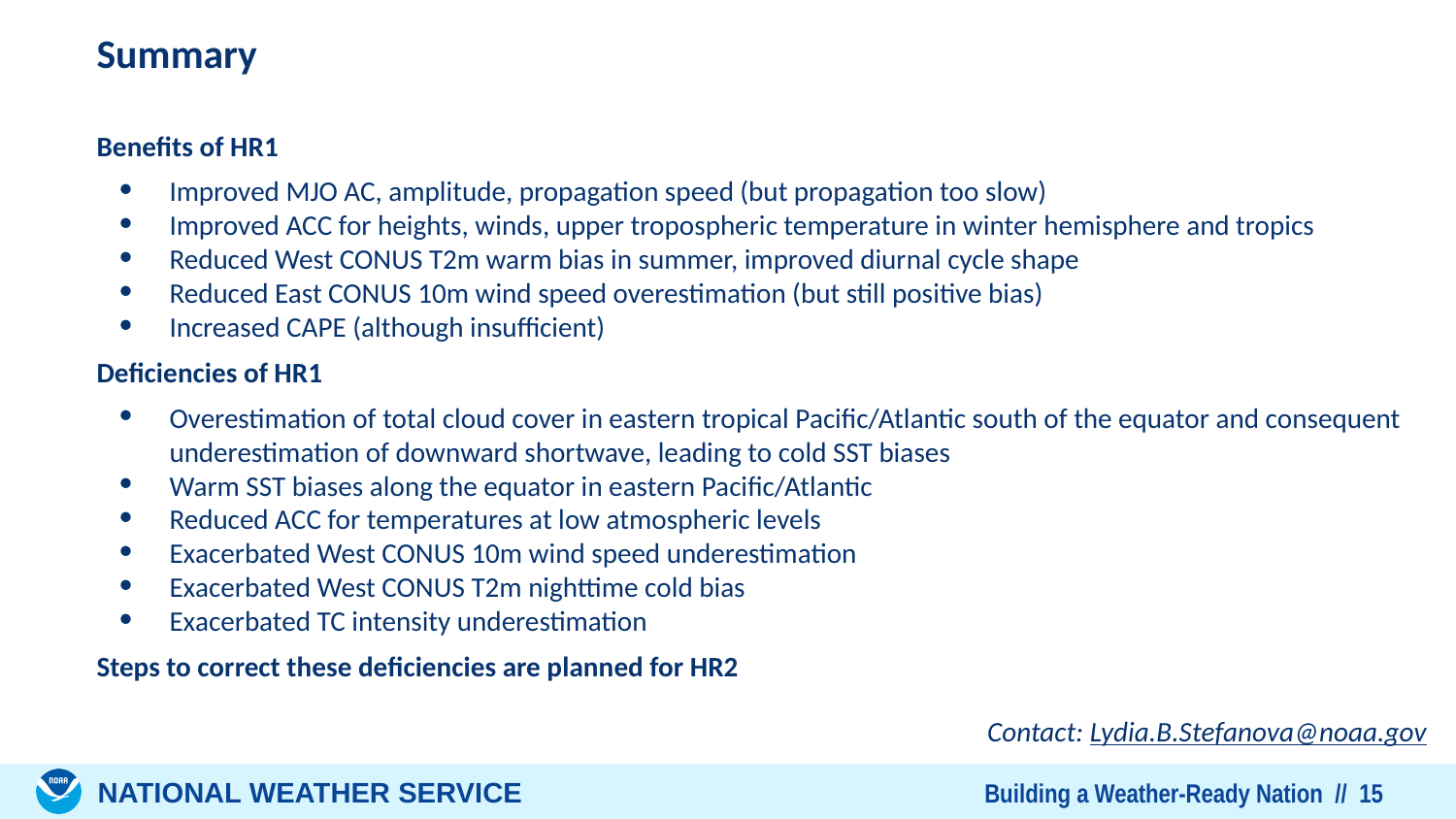

# Summary
Benefits of HR1
Improved MJO AC, amplitude, propagation speed (but propagation too slow)
Improved ACC for heights, winds, upper tropospheric temperature in winter hemisphere and tropics
Reduced West CONUS T2m warm bias in summer, improved diurnal cycle shape
Reduced East CONUS 10m wind speed overestimation (but still positive bias)
Increased CAPE (although insufficient)
Deficiencies of HR1
Overestimation of total cloud cover in eastern tropical Pacific/Atlantic south of the equator and consequent underestimation of downward shortwave, leading to cold SST biases
Warm SST biases along the equator in eastern Pacific/Atlantic
Reduced ACC for temperatures at low atmospheric levels
Exacerbated West CONUS 10m wind speed underestimation
Exacerbated West CONUS T2m nighttime cold bias
Exacerbated TC intensity underestimation
Steps to correct these deficiencies are planned for HR2
Contact: Lydia.B.Stefanova@noaa.gov